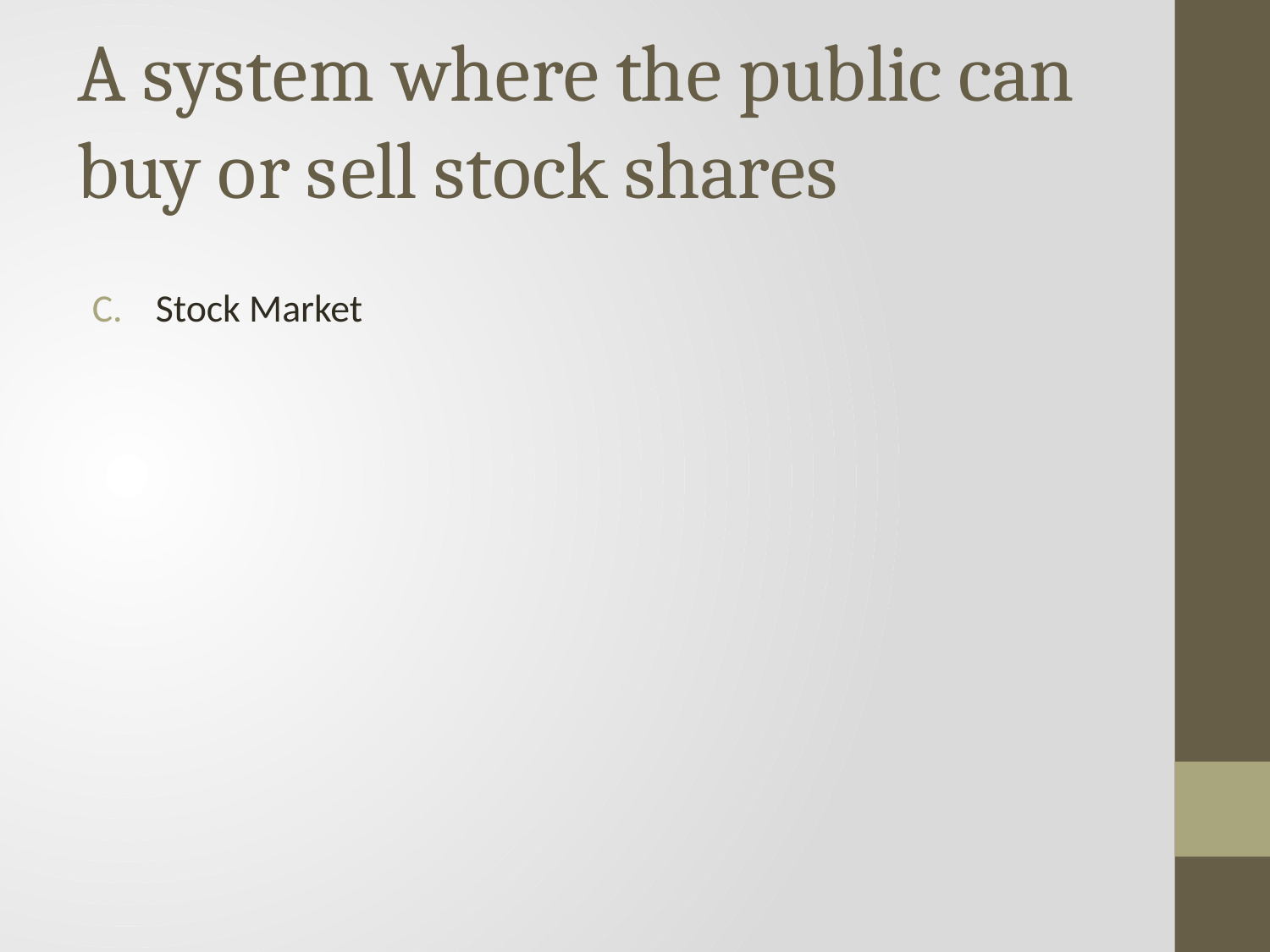

# A system where the public can buy or sell stock shares

Stock Market